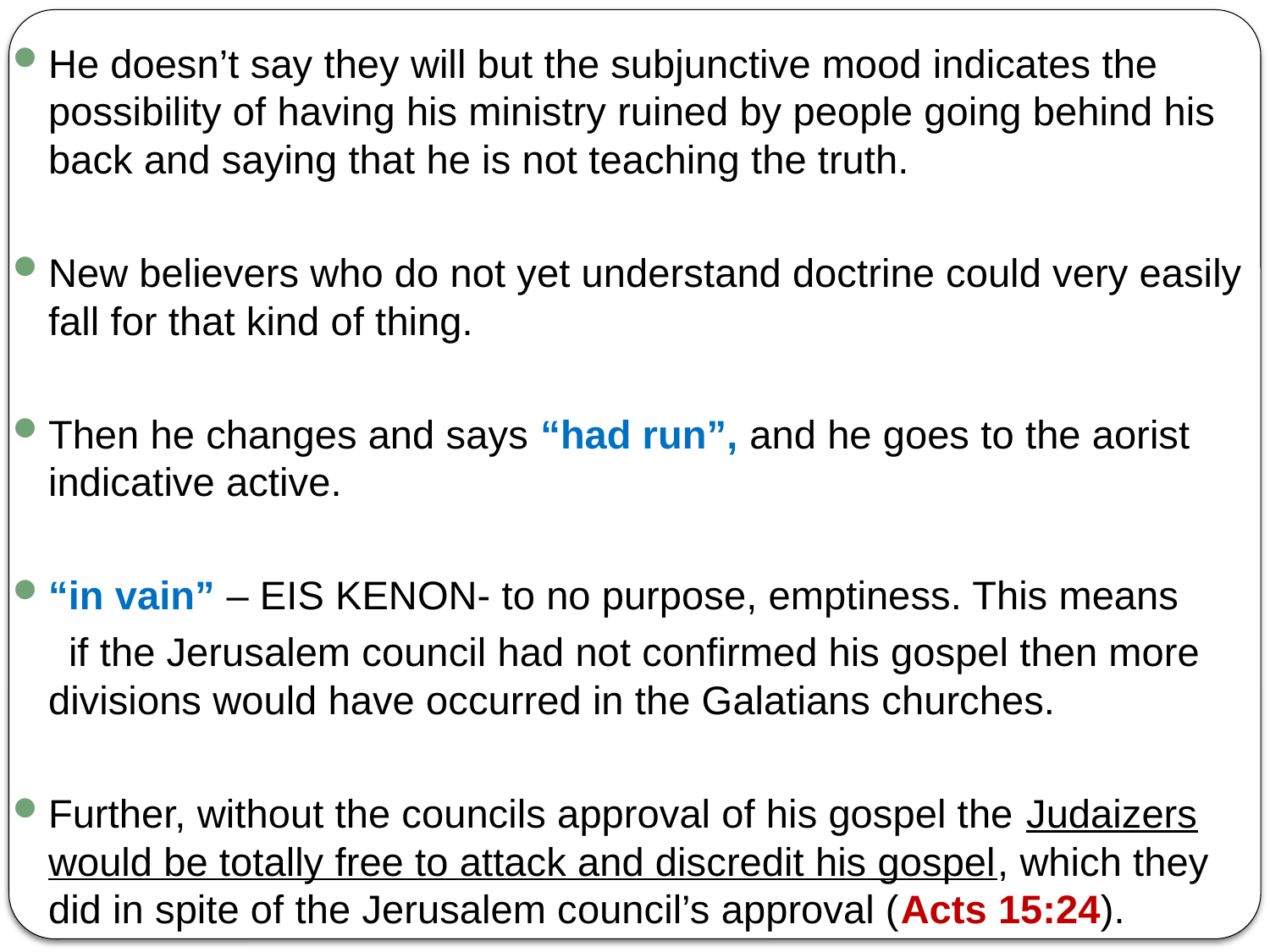

He doesn’t say they will but the subjunctive mood indicates the possibility of having his ministry ruined by people going behind his back and saying that he is not teaching the truth.

New believers who do not yet understand doctrine could very easily fall for that kind of thing.

Then he changes and says “had run”, and he goes to the aorist indicative active.

“in vain” – EIS KENON- to no purpose, emptiness. This means
     if the Jerusalem council had not confirmed his gospel then more divisions would have occurred in the Galatians churches.

Further, without the councils approval of his gospel the Judaizers would be totally free to attack and discredit his gospel, which they did in spite of the Jerusalem council’s approval (Acts 15:24).